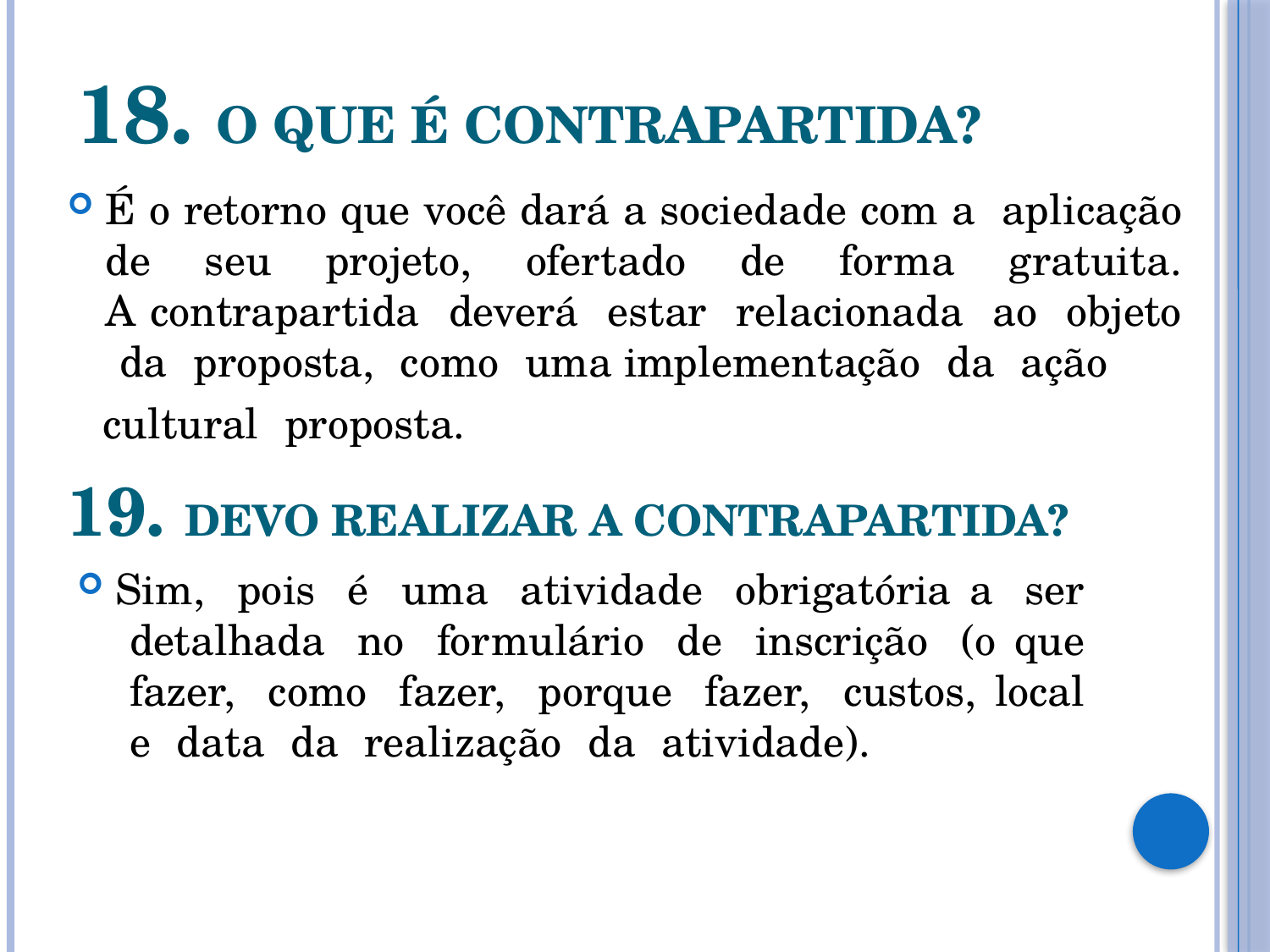

18. O que é contrapartida?
É o retorno que você dará a sociedade com a  aplicação de seu projeto, ofertado de forma gratuita. A contrapartida  deverá  estar  relacionada  ao  objeto  da  proposta,  como  uma implementação  da  ação
   cultural  proposta.

19. Devo realizar a contrapartida?
Sim,  pois  é  uma  atividade  obrigatória a  ser  detalhada  no  formulário  de  inscrição  (o que  fazer,  como  fazer,  porque  fazer,  custos, local  e  data  da  realização  da  atividade).